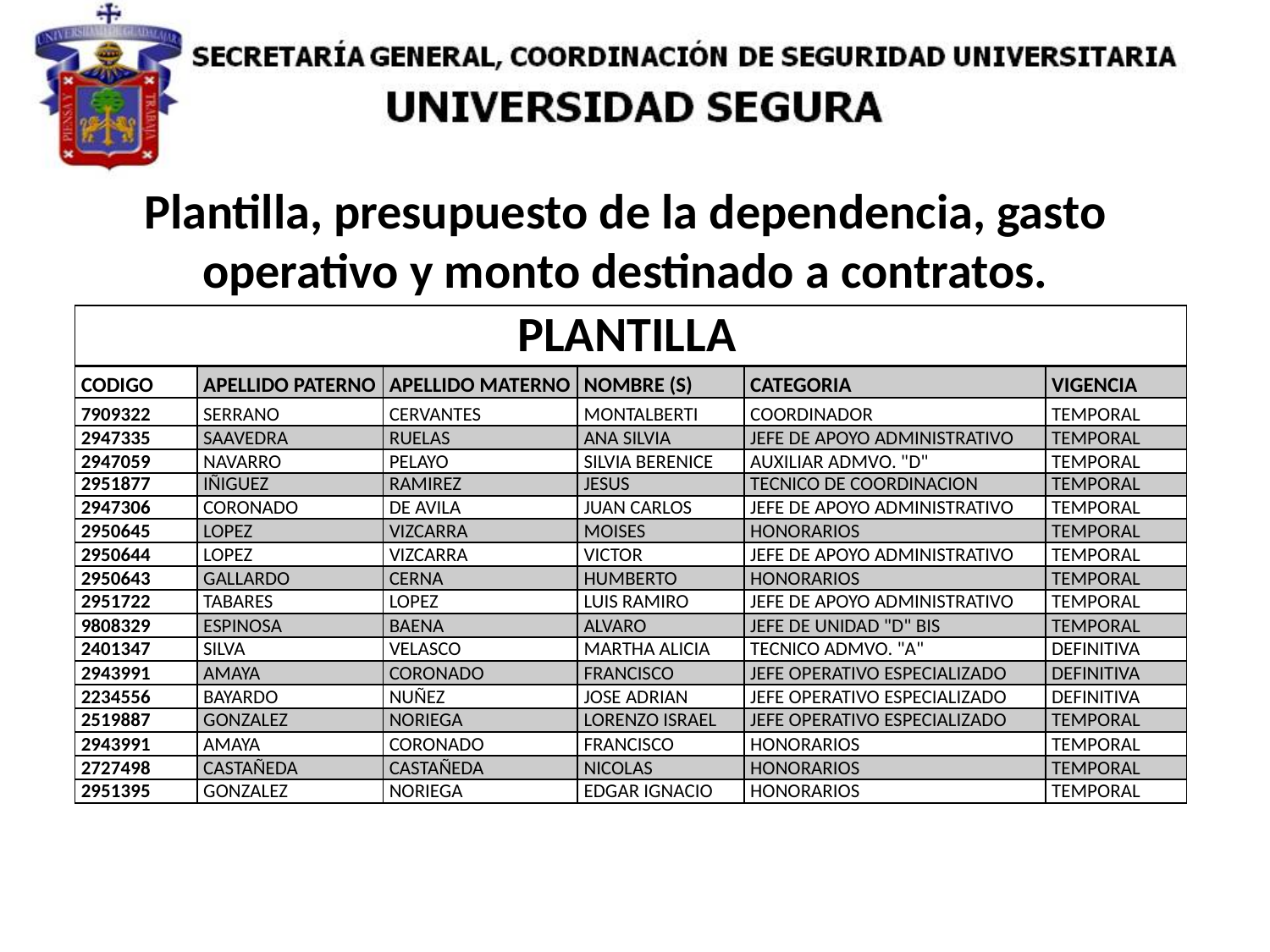

Plantilla, presupuesto de la dependencia, gasto operativo y monto destinado a contratos.
| PLANTILLA |  |  |  |  |  |
| --- | --- | --- | --- | --- | --- |
| CODIGO | APELLIDO PATERNO | APELLIDO MATERNO | NOMBRE (S) | CATEGORIA | VIGENCIA |
| 7909322 | SERRANO | CERVANTES | MONTALBERTI | COORDINADOR | TEMPORAL |
| 2947335 | SAAVEDRA | RUELAS | ANA SILVIA | JEFE DE APOYO ADMINISTRATIVO | TEMPORAL |
| 2947059 | NAVARRO | PELAYO | SILVIA BERENICE | AUXILIAR ADMVO. "D" | TEMPORAL |
| 2951877 | IÑIGUEZ | RAMIREZ | JESUS | TECNICO DE COORDINACION | TEMPORAL |
| 2947306 | CORONADO | DE AVILA | JUAN CARLOS | JEFE DE APOYO ADMINISTRATIVO | TEMPORAL |
| 2950645 | LOPEZ | VIZCARRA | MOISES | HONORARIOS | TEMPORAL |
| 2950644 | LOPEZ | VIZCARRA | VICTOR | JEFE DE APOYO ADMINISTRATIVO | TEMPORAL |
| 2950643 | GALLARDO | CERNA | HUMBERTO | HONORARIOS | TEMPORAL |
| 2951722 | TABARES | LOPEZ | LUIS RAMIRO | JEFE DE APOYO ADMINISTRATIVO | TEMPORAL |
| 9808329 | ESPINOSA | BAENA | ALVARO | JEFE DE UNIDAD "D" BIS | TEMPORAL |
| 2401347 | SILVA | VELASCO | MARTHA ALICIA | TECNICO ADMVO. "A" | DEFINITIVA |
| 2943991 | AMAYA | CORONADO | FRANCISCO | JEFE OPERATIVO ESPECIALIZADO | DEFINITIVA |
| 2234556 | BAYARDO | NUÑEZ | JOSE ADRIAN | JEFE OPERATIVO ESPECIALIZADO | DEFINITIVA |
| 2519887 | GONZALEZ | NORIEGA | LORENZO ISRAEL | JEFE OPERATIVO ESPECIALIZADO | TEMPORAL |
| 2943991 | AMAYA | CORONADO | FRANCISCO | HONORARIOS | TEMPORAL |
| 2727498 | CASTAÑEDA | CASTAÑEDA | NICOLAS | HONORARIOS | TEMPORAL |
| 2951395 | GONZALEZ | NORIEGA | EDGAR IGNACIO | HONORARIOS | TEMPORAL |